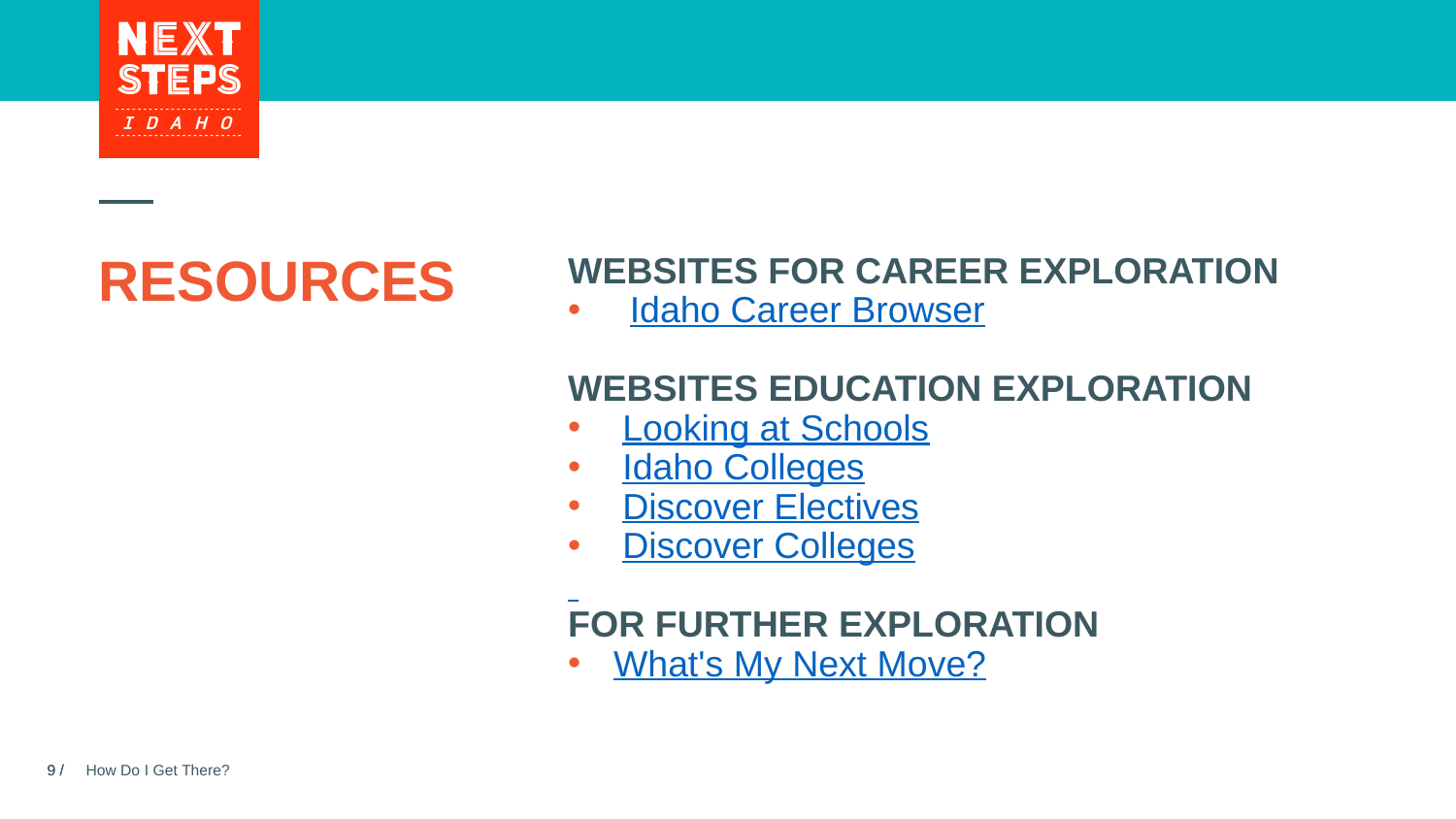

# RESOURCES
WEBSITES FOR CAREER EXPLORATION
Idaho Career Browser

WEBSITES EDUCATION EXPLORATION
Looking at Schools
Idaho Colleges
Discover Electives
Discover Colleges

FOR FURTHER EXPLORATION
What's My Next Move?

How Do I Get There?